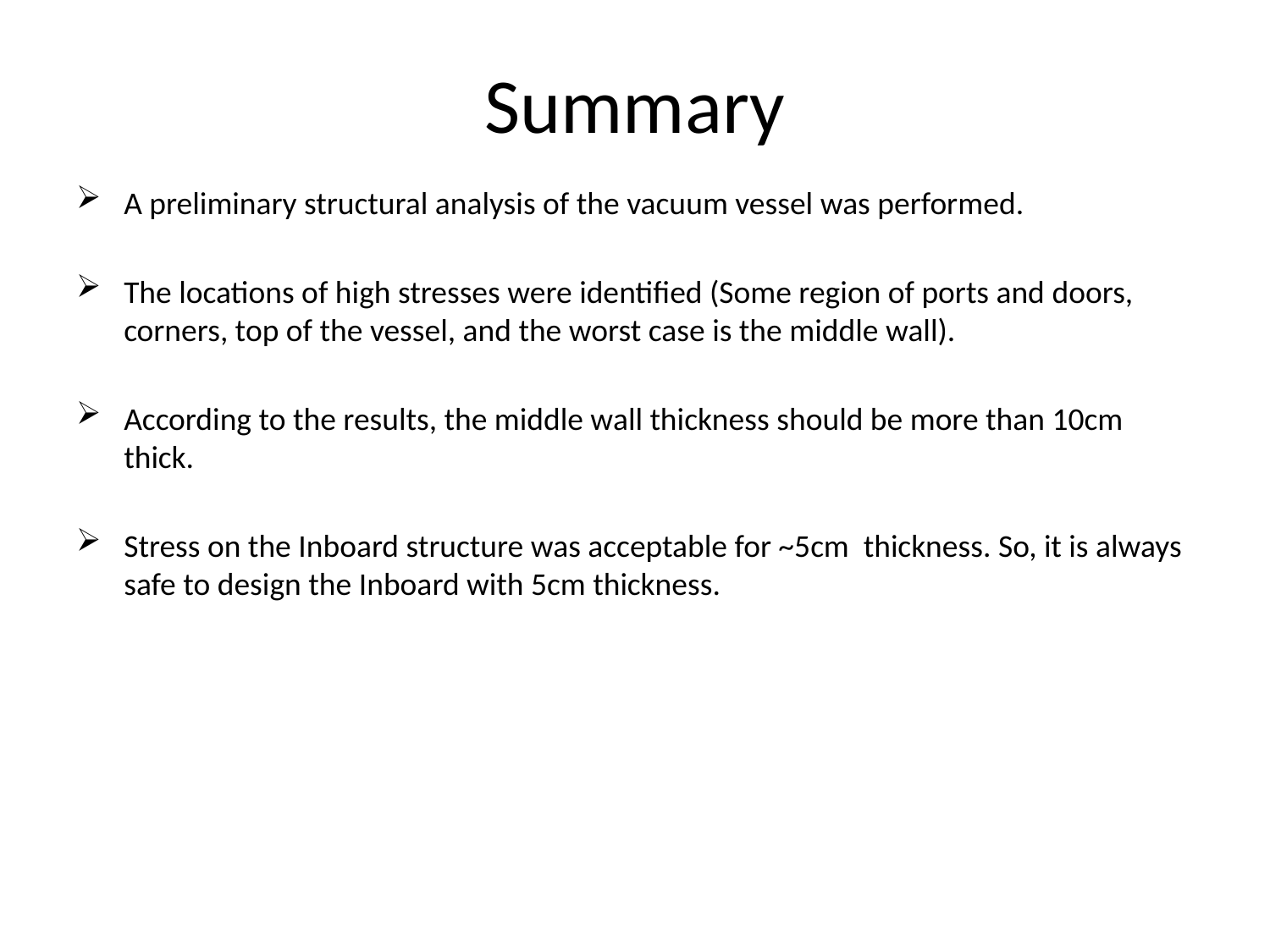

# Summary
A preliminary structural analysis of the vacuum vessel was performed.

The locations of high stresses were identified (Some region of ports and doors, corners, top of the vessel, and the worst case is the middle wall).

According to the results, the middle wall thickness should be more than 10cm thick.

Stress on the Inboard structure was acceptable for ~5cm  thickness. So, it is always safe to design the Inboard with 5cm thickness.